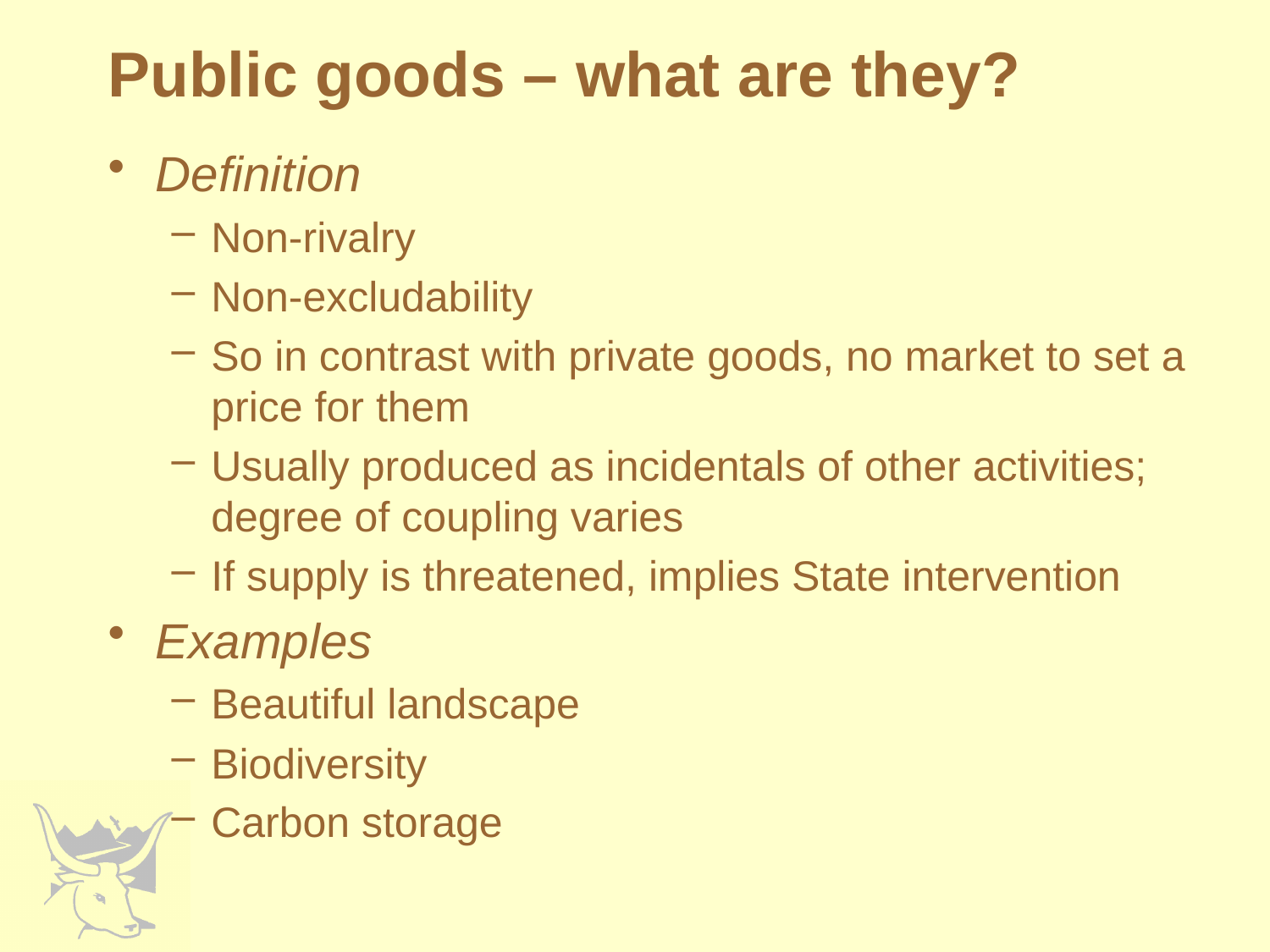

Public goods – what are they?
Definition
Non-rivalry
Non-excludability
So in contrast with private goods, no market to set a price for them
Usually produced as incidentals of other activities; degree of coupling varies
If supply is threatened, implies State intervention
Examples
Beautiful landscape
Biodiversity
Carbon storage